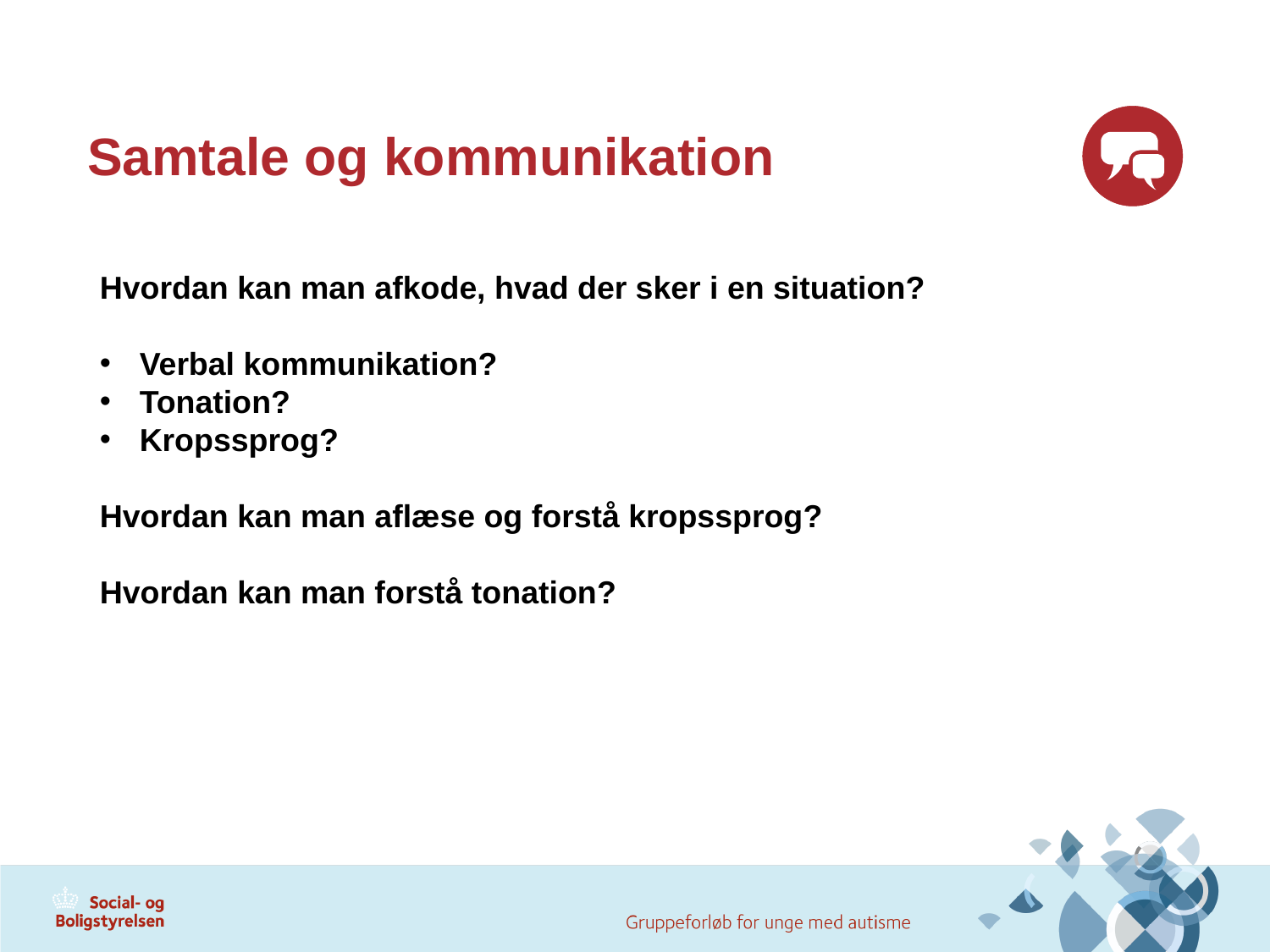

# Samtale og kommunikation

Hvordan kan man afkode, hvad der sker i en situation?

Verbal kommunikation?
Tonation?
Kropssprog?

Hvordan kan man aflæse og forstå kropssprog?

Hvordan kan man forstå tonation?